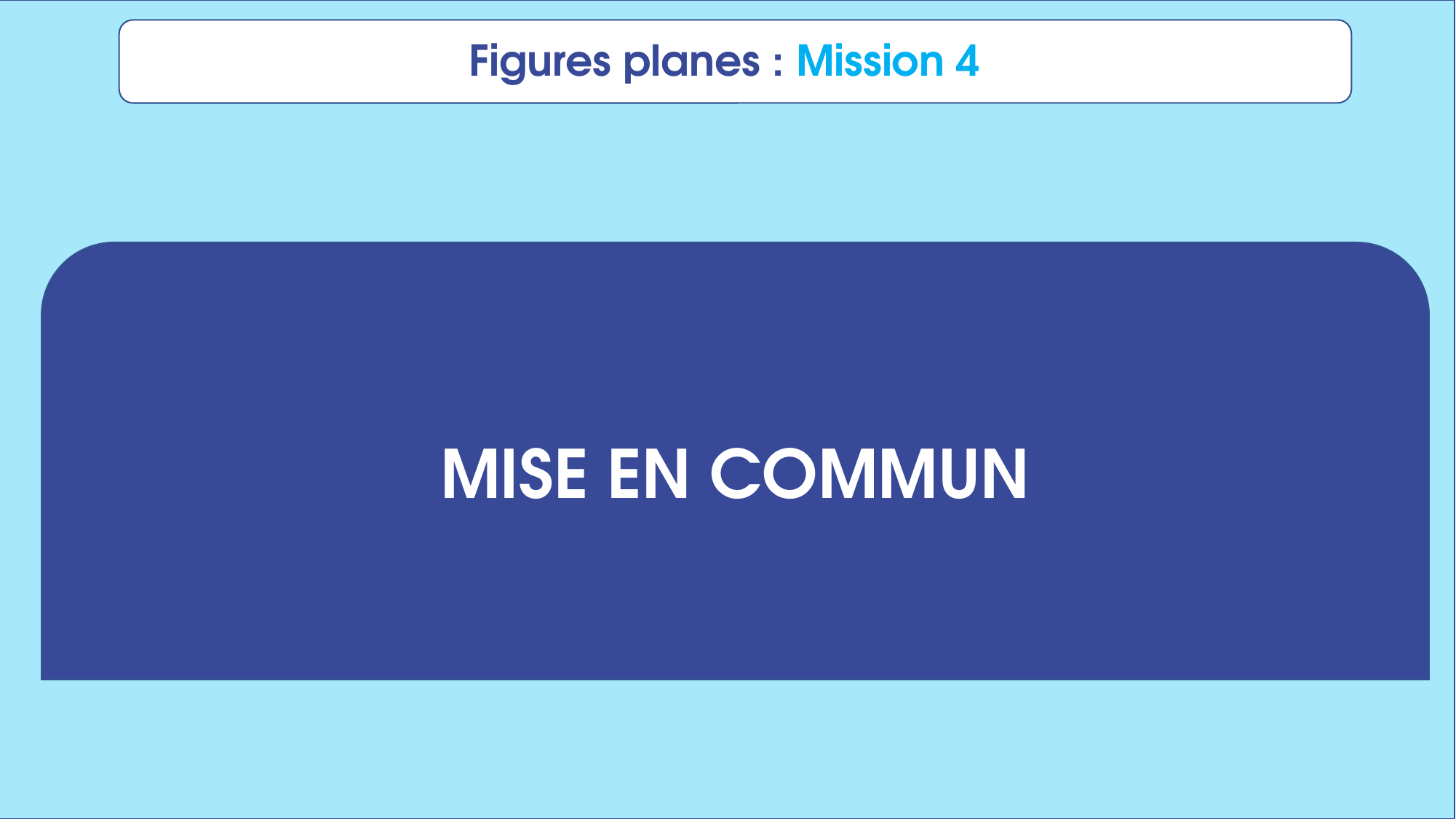

Figures planes : Mission 4
MISE EN COMMUN
www.maitresseherisson.com